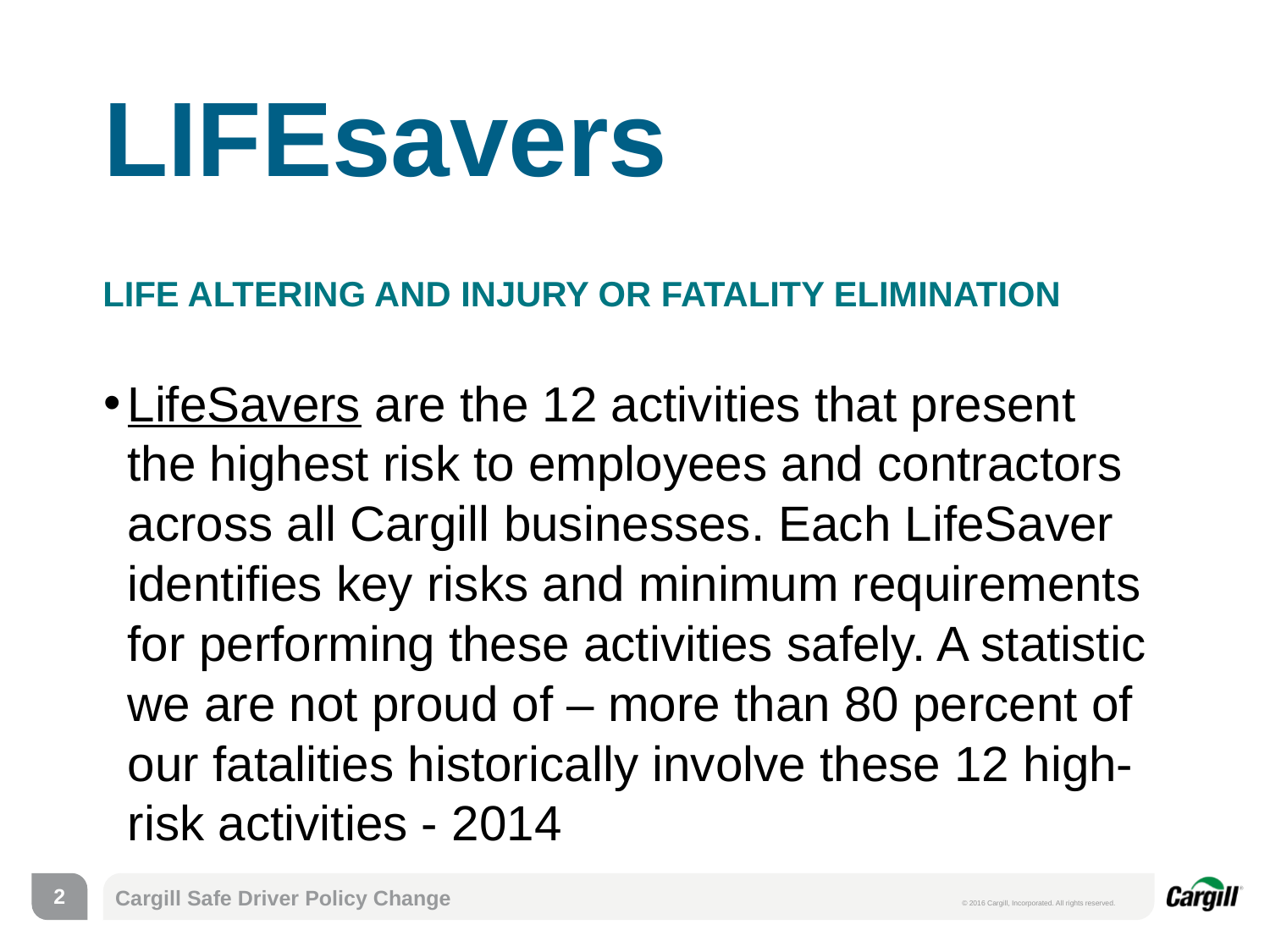

# LIFEsavers
LIFE altering and Injury or Fatality Elimination
LifeSavers are the 12 activities that present the highest risk to employees and contractors across all Cargill businesses. Each LifeSaver identifies key risks and minimum requirements for performing these activities safely. A statistic we are not proud of – more than 80 percent of our fatalities historically involve these 12 high-risk activities - 2014
2